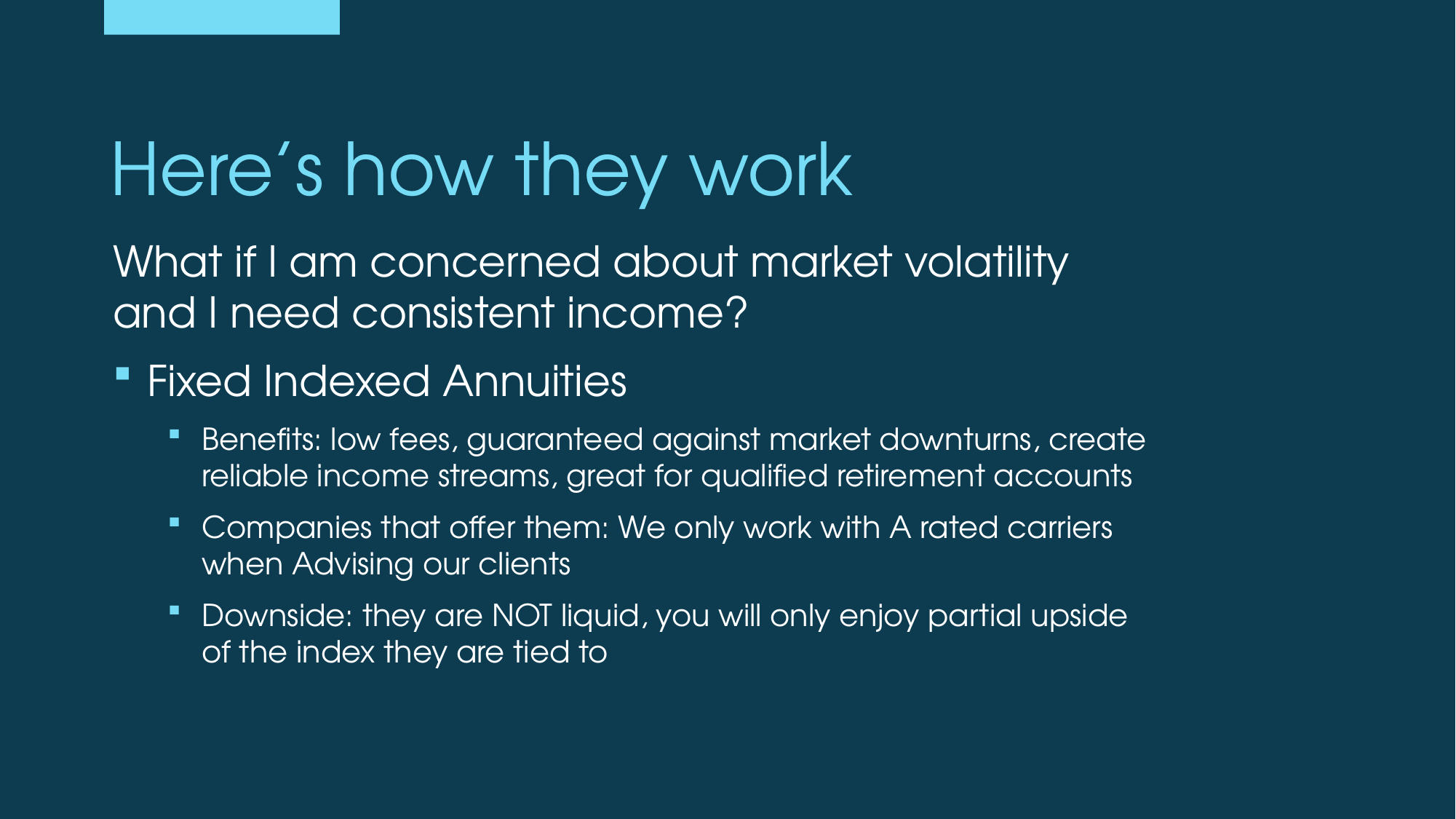

# Here’s how they work
What if I am concerned about market volatility and I need consistent income?
Fixed Indexed Annuities
Benefits: low fees, guaranteed against market downturns, create reliable income streams, great for qualified retirement accounts
Companies that offer them: We only work with A rated carriers when Advising our clients
Downside: they are NOT liquid, you will only enjoy partial upside of the index they are tied to